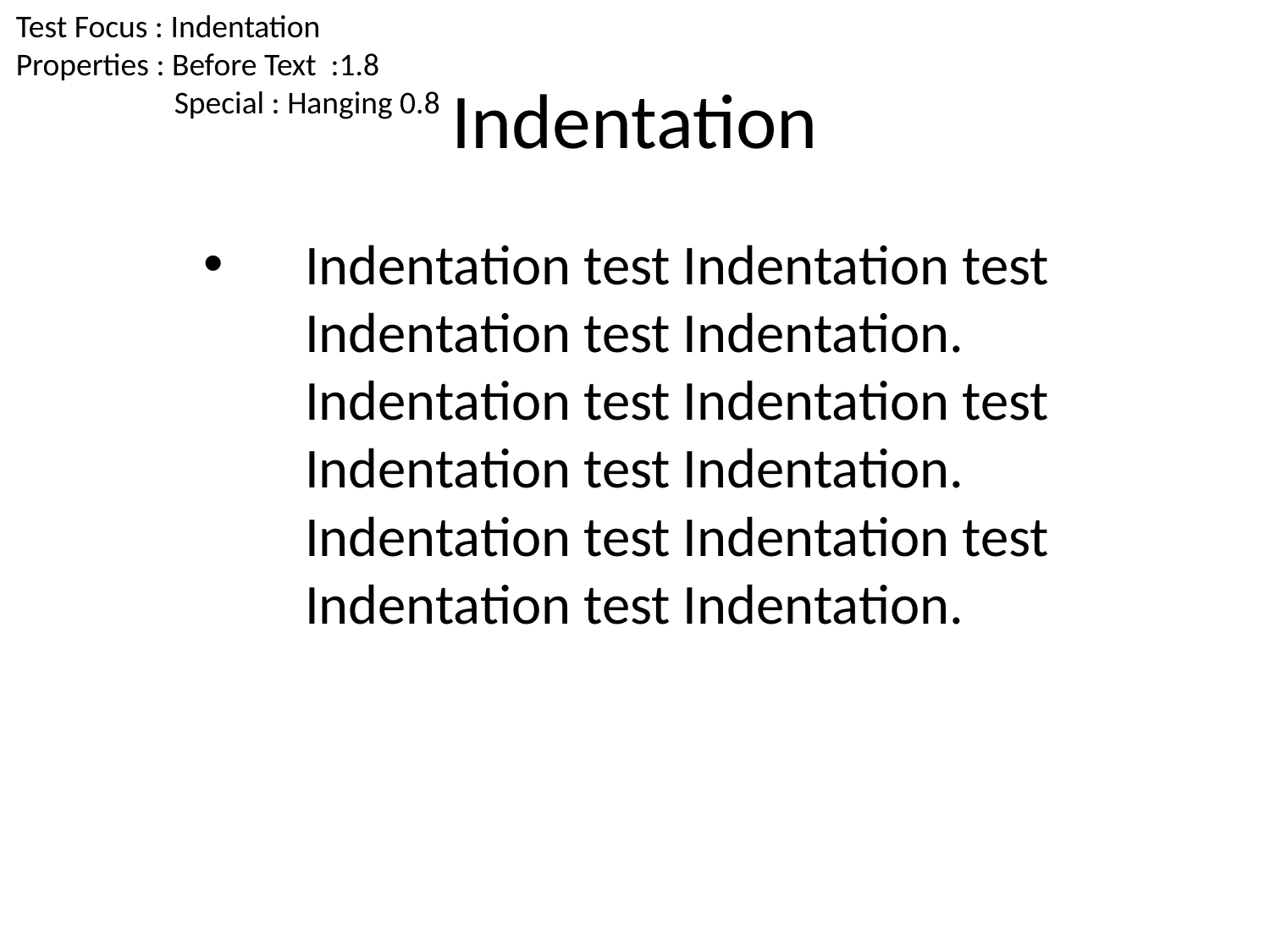

Test Focus : Indentation
Properties : Before Text  :1.8
                      Special : Hanging 0.8
# Indentation
Indentation test Indentation test Indentation test Indentation. Indentation test Indentation test Indentation test Indentation. Indentation test Indentation test Indentation test Indentation.